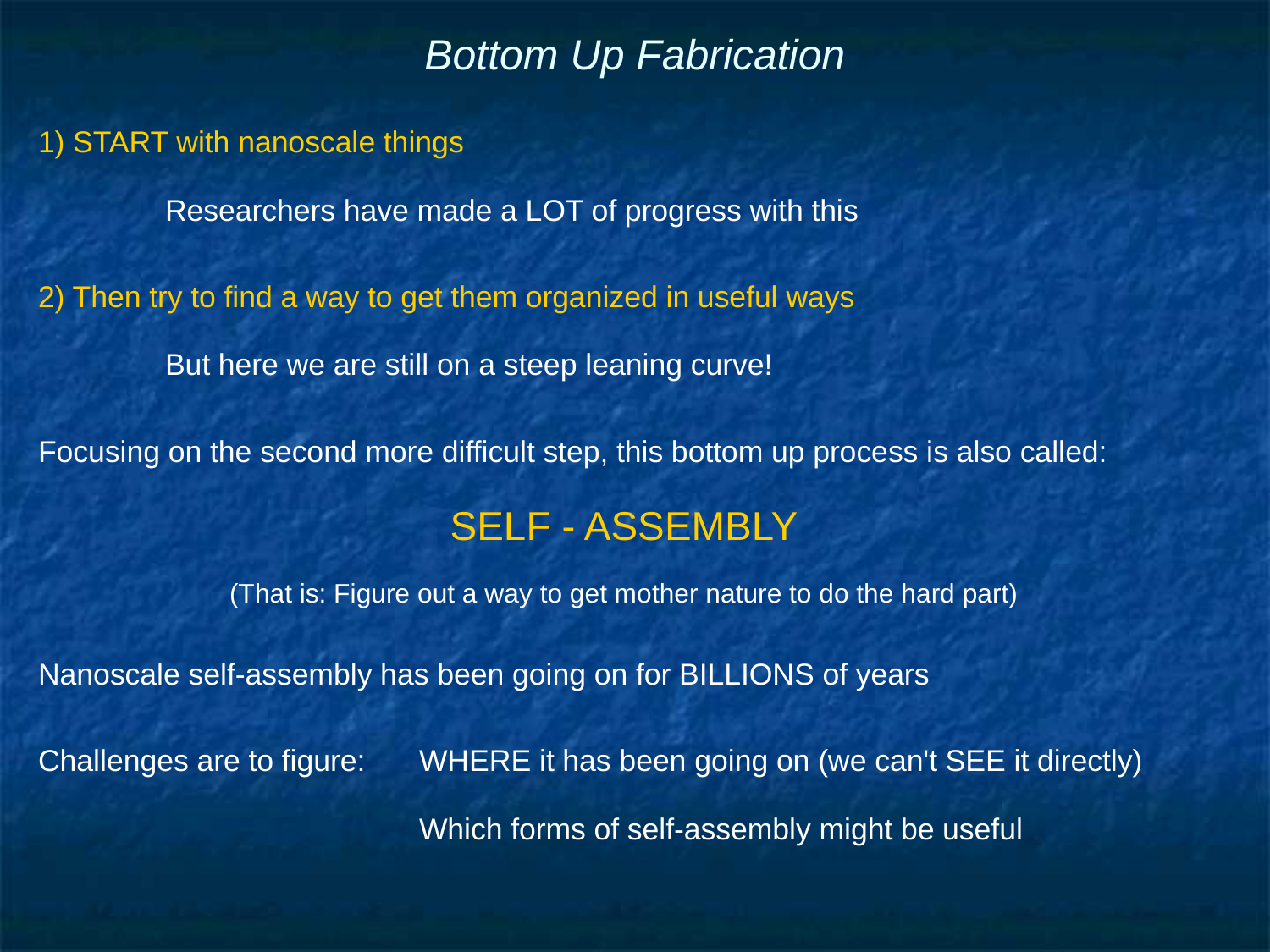

# Bottom Up Fabrication
1) START with nanoscale things

	Researchers have made a LOT of progress with this

2) Then try to find a way to get them organized in useful ways

	But here we are still on a steep leaning curve!

Focusing on the second more difficult step, this bottom up process is also called:

SELF - ASSEMBLY

(That is: Figure out a way to get mother nature to do the hard part)

Nanoscale self-assembly has been going on for BILLIONS of years

Challenges are to figure:	WHERE it has been going on (we can't SEE it directly)

			Which forms of self-assembly might be useful